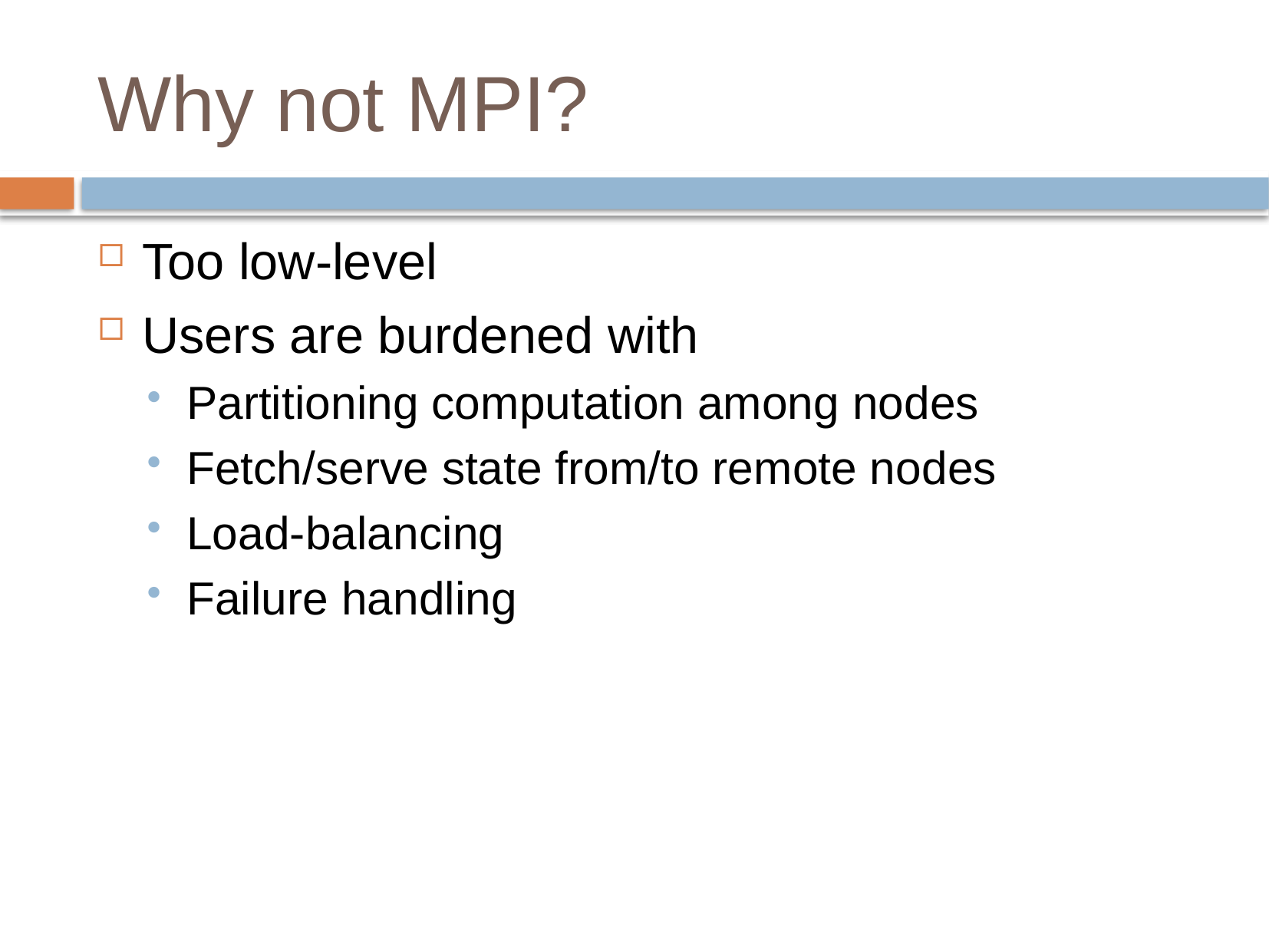

# Why not MPI?
Too low-level
Users are burdened with
Partitioning computation among nodes
Fetch/serve state from/to remote nodes
Load-balancing
Failure handling